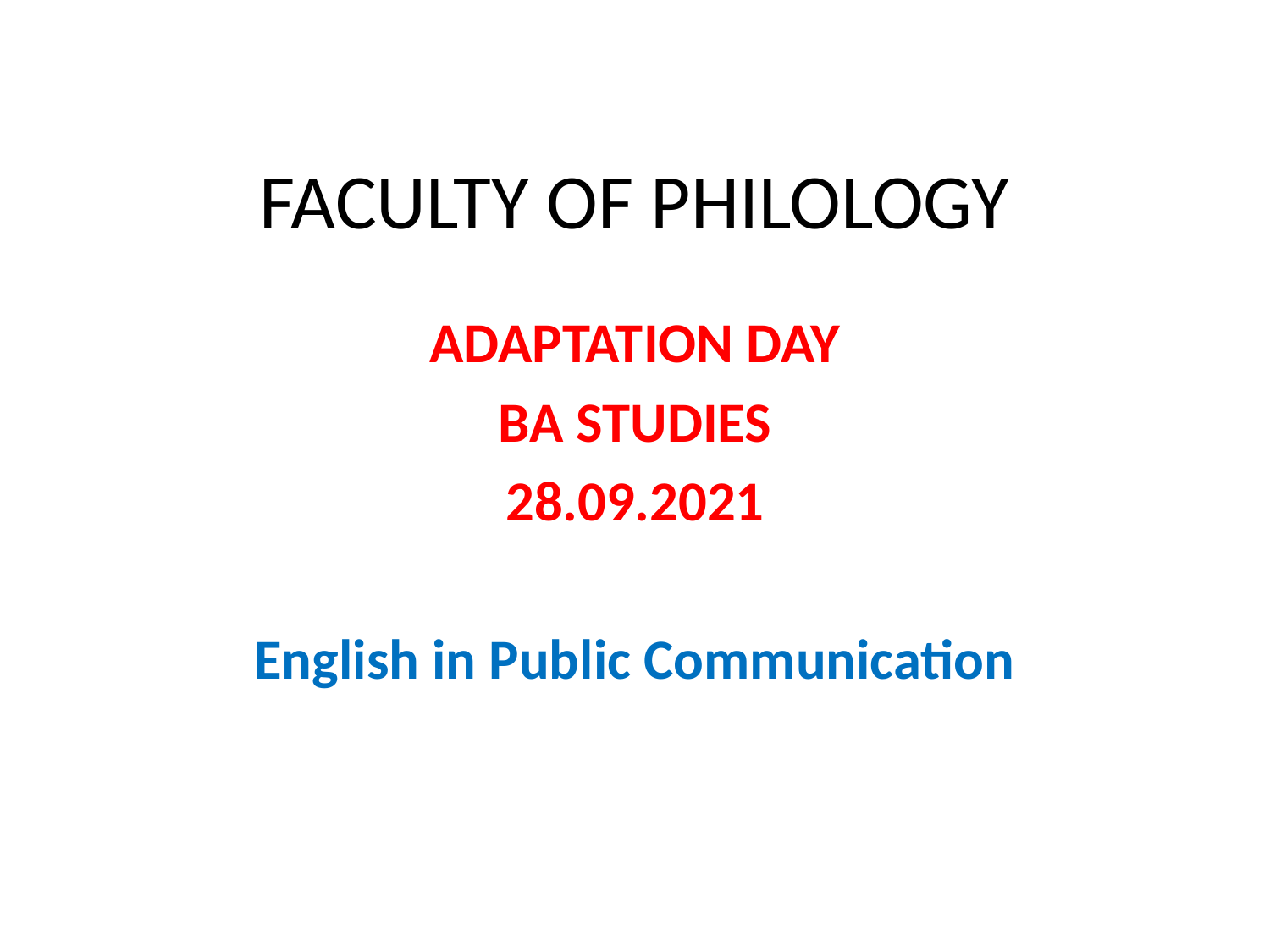

# FACULTY OF PHILOLOGY
ADAPTATION DAY
BA STUDIES
28.09.2021

English in Public Communication